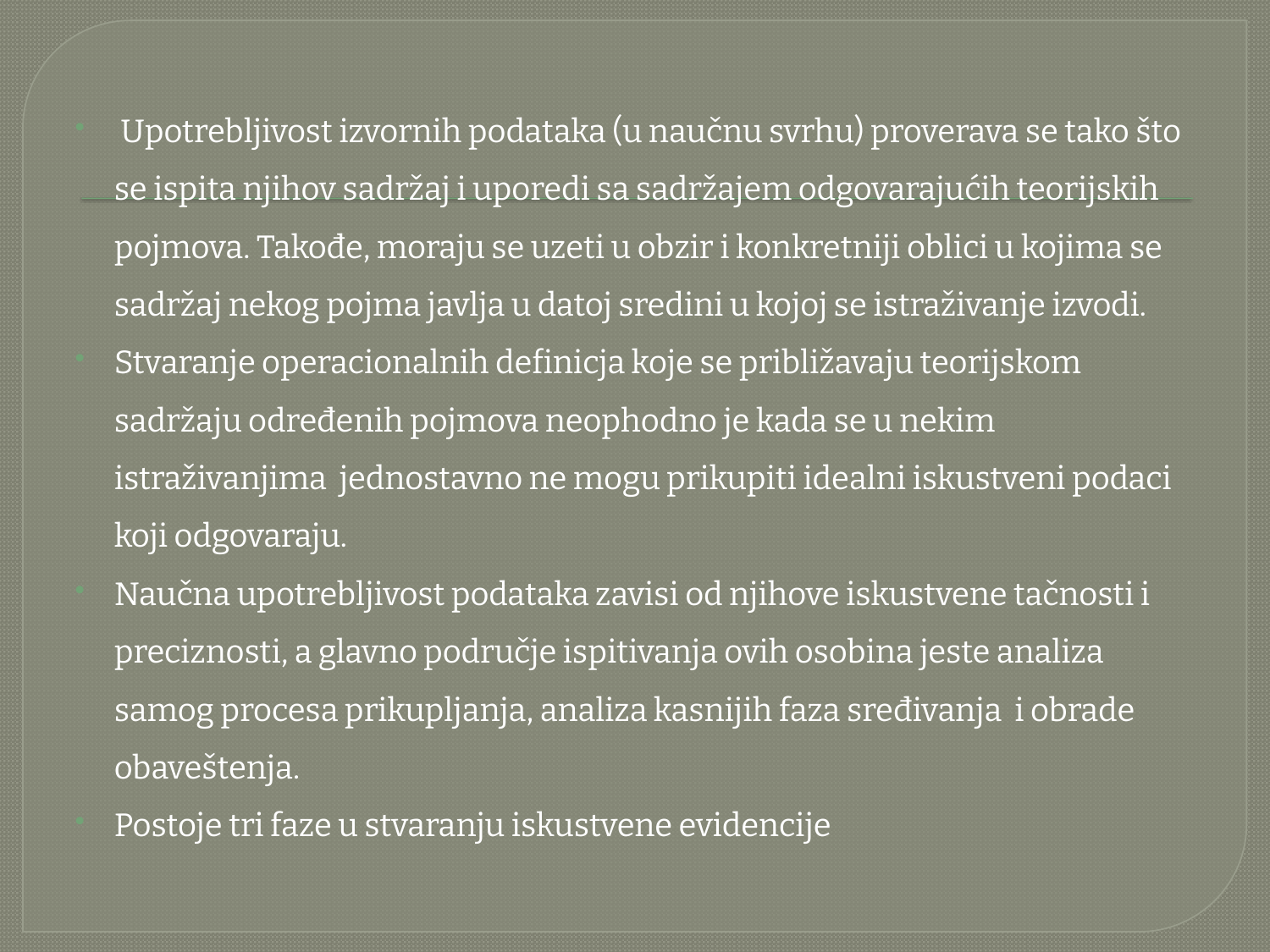

Upotrebljivost izvornih podataka (u naučnu svrhu) proverava se tako što se ispita njihov sadržaj i uporedi sa sadržajem odgovarajućih teorijskih pojmova. Takođe, moraju se uzeti u obzir i konkretniji oblici u kojima se sadržaj nekog pojma javlja u datoj sredini u kojoj se istraživanje izvodi.
Stvaranje operacionalnih definicja koje se približavaju teorijskom sadržaju određenih pojmova neophodno je kada se u nekim istraživanjima  jednostavno ne mogu prikupiti idealni iskustveni podaci koji odgovaraju.
Naučna upotrebljivost podataka zavisi od njihove iskustvene tačnosti i preciznosti, a glavno područje ispitivanja ovih osobina jeste analiza samog procesa prikupljanja, analiza kasnijih faza sređivanja  i obrade obaveštenja.
Postoje tri faze u stvaranju iskustvene evidencije